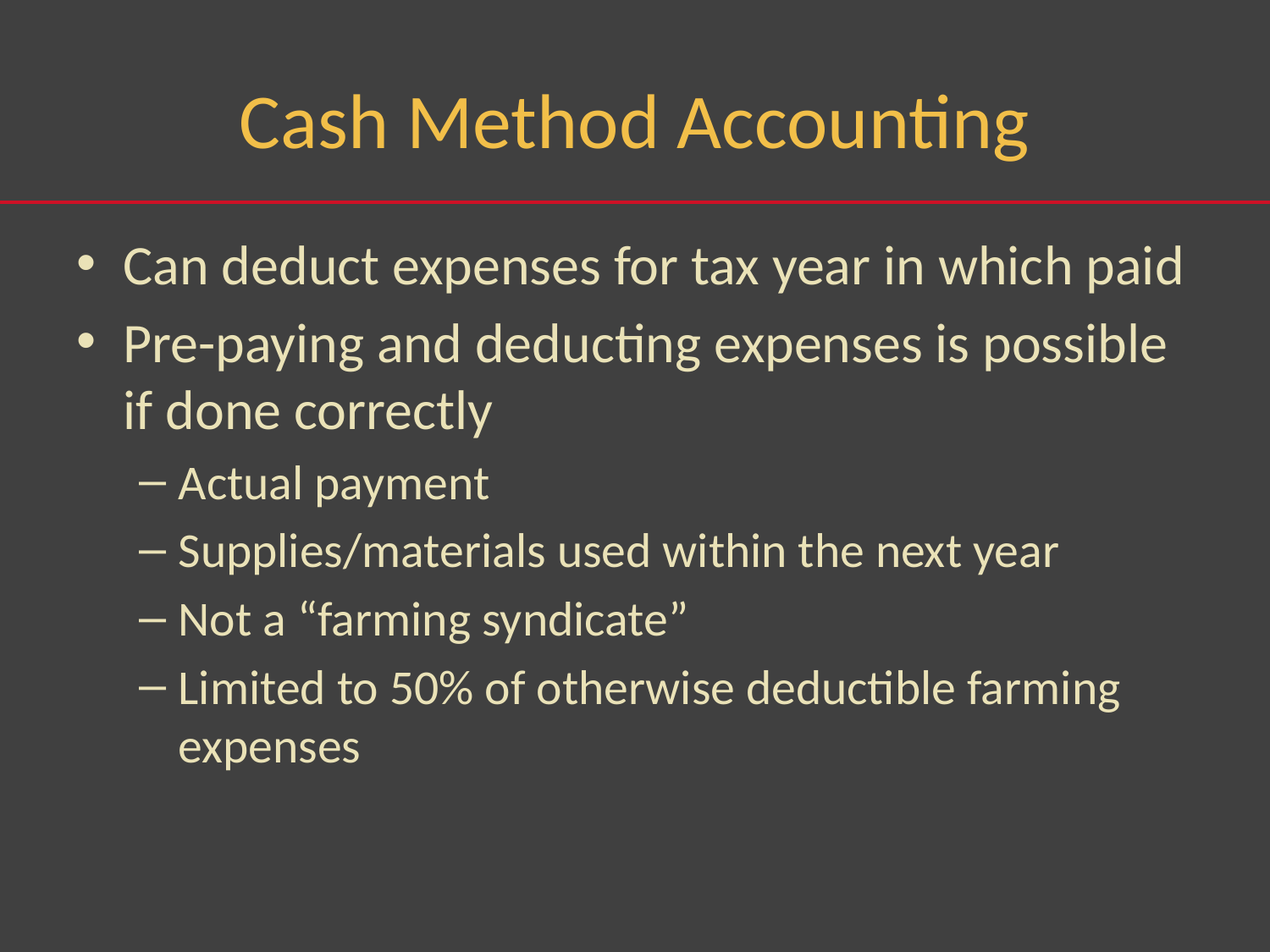

# Cash Method Accounting
Can deduct expenses for tax year in which paid
Pre-paying and deducting expenses is possible if done correctly
Actual payment
Supplies/materials used within the next year
Not a “farming syndicate”
Limited to 50% of otherwise deductible farming expenses